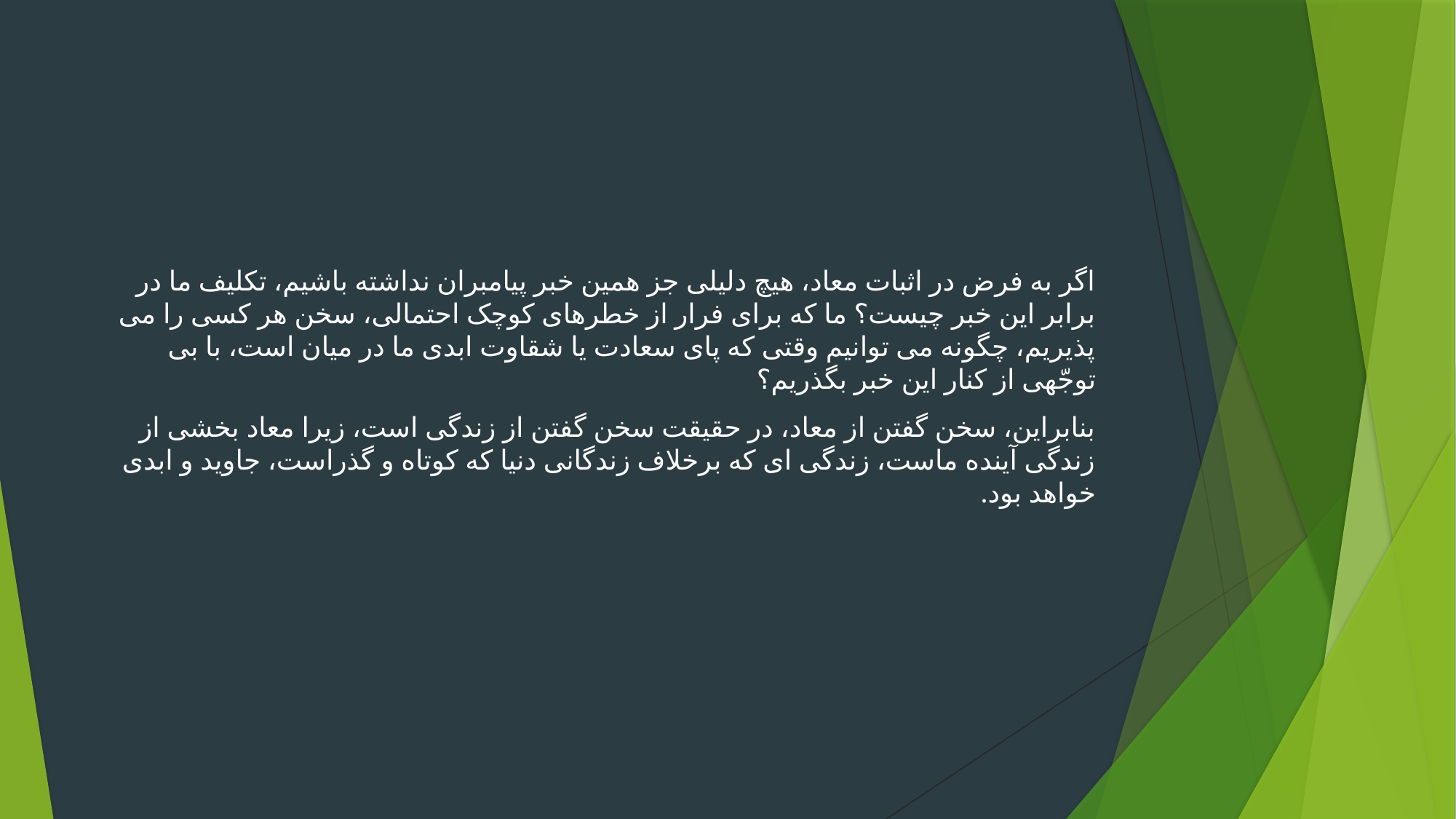

#
اگر به فرض در اثبات معاد، هیچ دلیلی جز همین خبر پیامبران نداشته باشیم، تکلیف ما در برابر این خبر چیست؟ ما که برای فرار از خطرهای کوچک احتمالی، سخن هر کسی را می پذیریم، چگونه می توانیم وقتی که پای سعادت یا شقاوت ابدی ما در میان است، با بی توجّهی از کنار این خبر بگذریم؟
بنابراین، سخن گفتن از معاد، در حقیقت سخن گفتن از زندگی است، زیرا معاد بخشی از زندگی آینده ماست، زندگی ای که برخلاف زندگانی دنیا که کوتاه و گذراست، جاوید و ابدی خواهد بود.